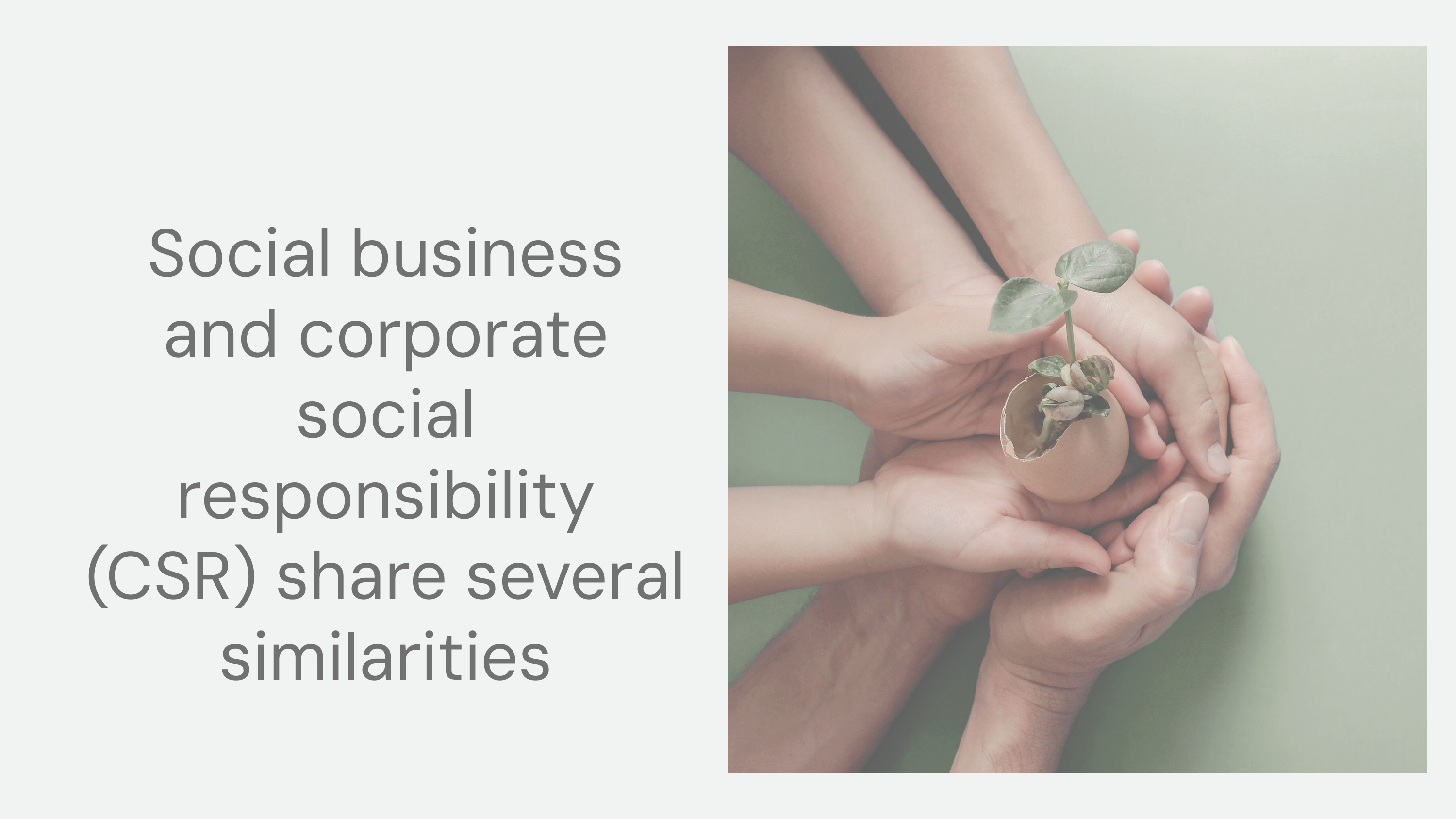

Social business and corporate social responsibility (CSR) share several similarities